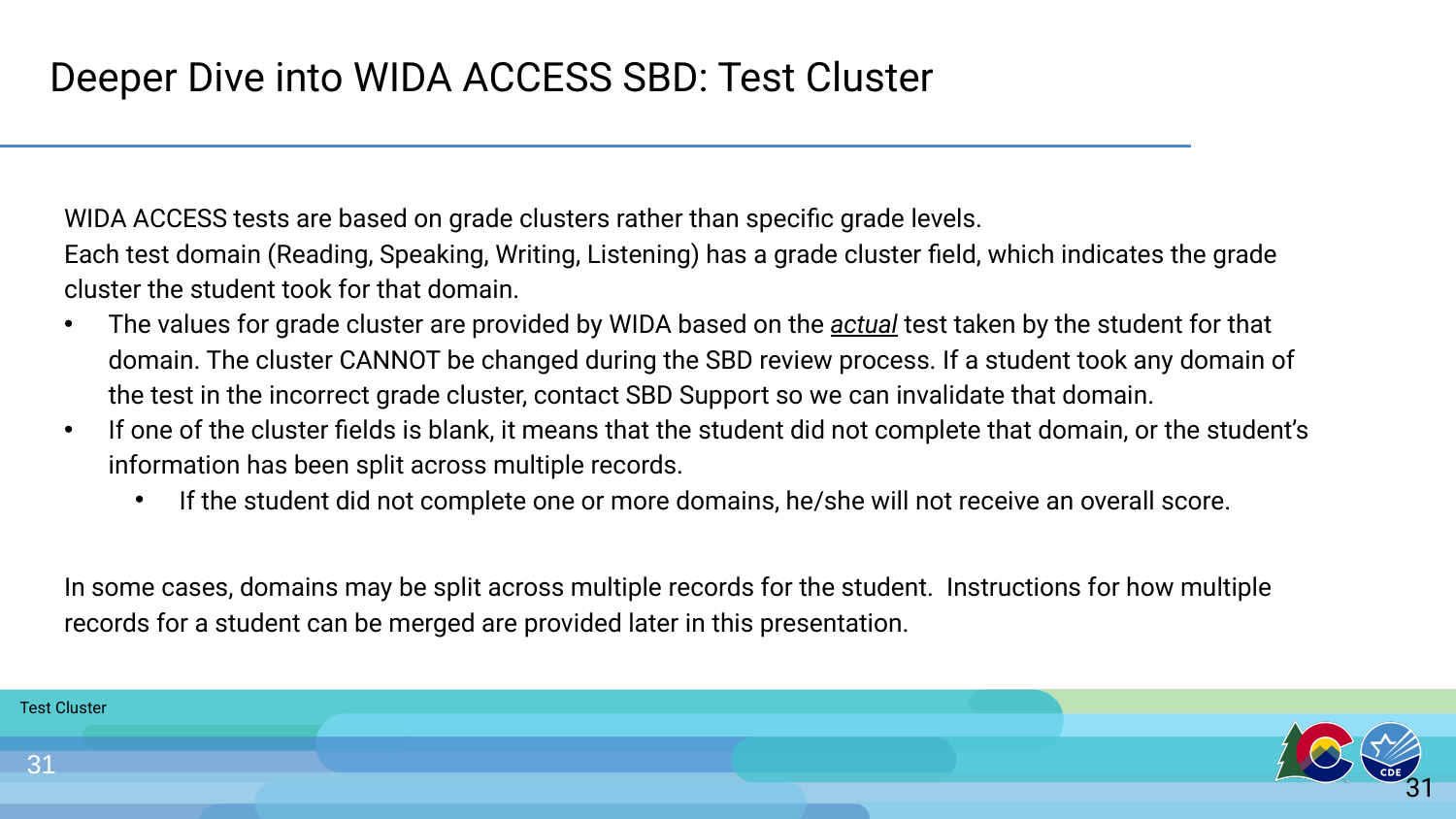

# Deeper Dive into WIDA ACCESS SBD: Test Cluster
WIDA ACCESS tests are based on grade clusters rather than specific grade levels.
Each test domain (Reading, Speaking, Writing, Listening) has a grade cluster field, which indicates the grade cluster the student took for that domain.
The values for grade cluster are provided by WIDA based on the actual test taken by the student for that domain. The cluster CANNOT be changed during the SBD review process. If a student took any domain of the test in the incorrect grade cluster, contact SBD Support so we can invalidate that domain.
If one of the cluster fields is blank, it means that the student did not complete that domain, or the student’s information has been split across multiple records.
If the student did not complete one or more domains, he/she will not receive an overall score.

In some cases, domains may be split across multiple records for the student.  Instructions for how multiple records for a student can be merged are provided later in this presentation.
Test Cluster
31